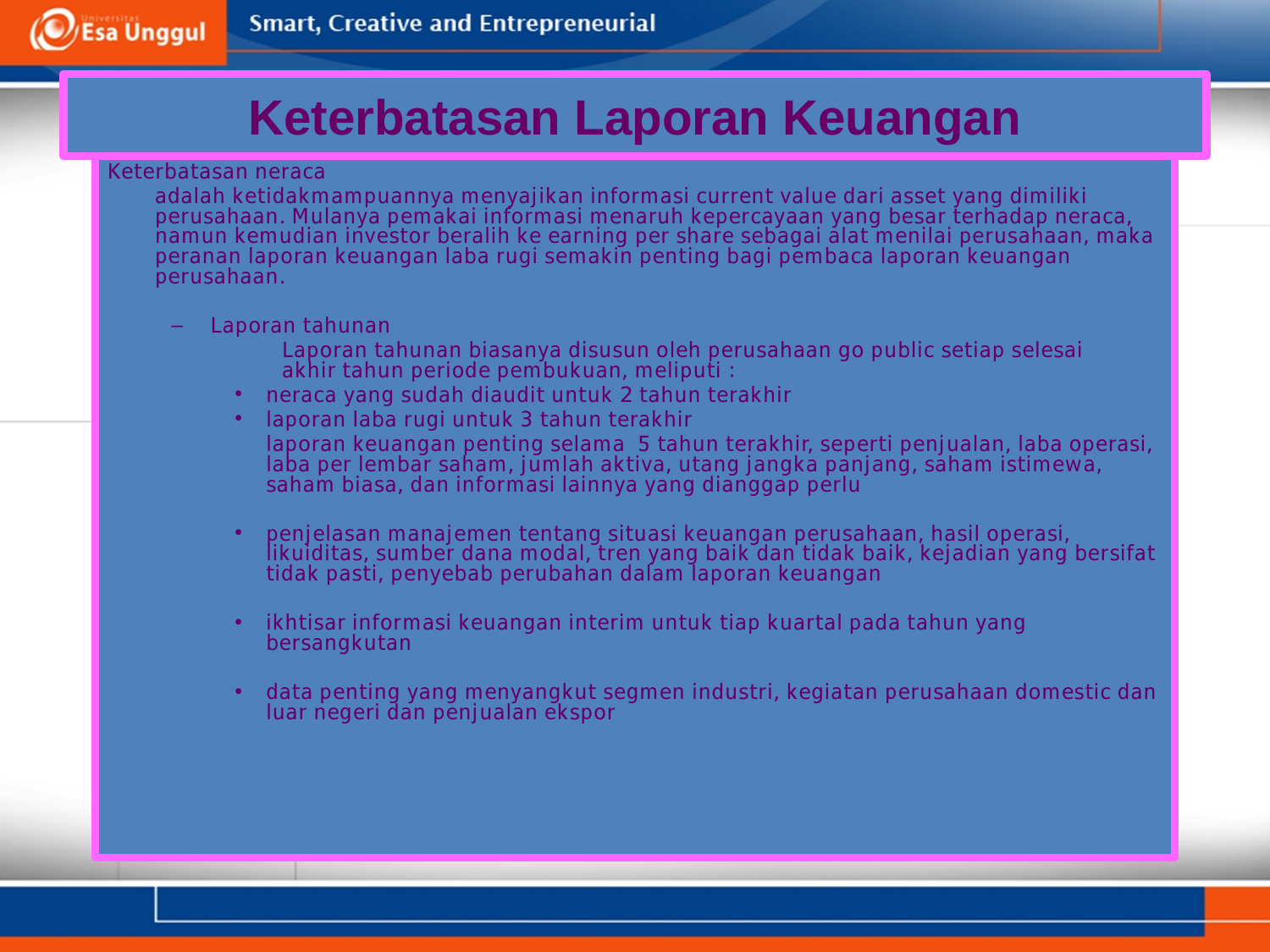

# Keterbatasan Laporan Keuangan
Keterbatasan neraca
	adalah ketidakmampuannya menyajikan informasi current value dari asset yang dimiliki perusahaan. Mulanya pemakai informasi menaruh kepercayaan yang besar terhadap neraca, namun kemudian investor beralih ke earning per share sebagai alat menilai perusahaan, maka peranan laporan keuangan laba rugi semakin penting bagi pembaca laporan keuangan perusahaan.

Laporan tahunan
		Laporan tahunan biasanya disusun oleh perusahaan go public setiap selesai 	akhir tahun periode pembukuan, meliputi :
neraca yang sudah diaudit untuk 2 tahun terakhir
laporan laba rugi untuk 3 tahun terakhir
	laporan keuangan penting selama  5 tahun terakhir, seperti penjualan, laba operasi, laba per lembar saham, jumlah aktiva, utang jangka panjang, saham istimewa, saham biasa, dan informasi lainnya yang dianggap perlu

penjelasan manajemen tentang situasi keuangan perusahaan, hasil operasi, likuiditas, sumber dana modal, tren yang baik dan tidak baik, kejadian yang bersifat tidak pasti, penyebab perubahan dalam laporan keuangan

ikhtisar informasi keuangan interim untuk tiap kuartal pada tahun yang bersangkutan

data penting yang menyangkut segmen industri, kegiatan perusahaan domestic dan luar negeri dan penjualan ekspor